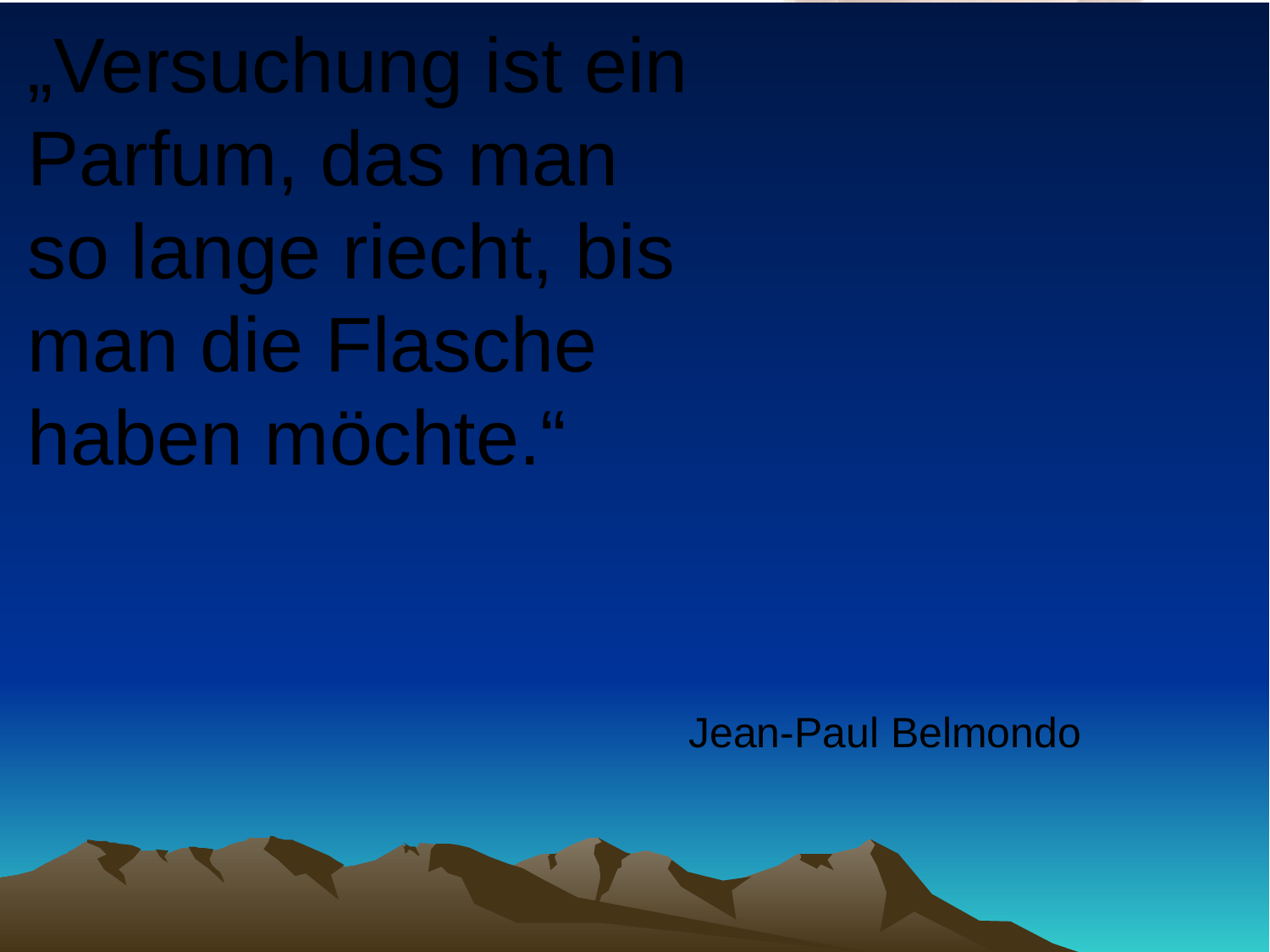

# „Versuchung ist ein Parfum, das man so lange riecht, bis man die Flasche haben möchte.“
Jean-Paul Belmondo